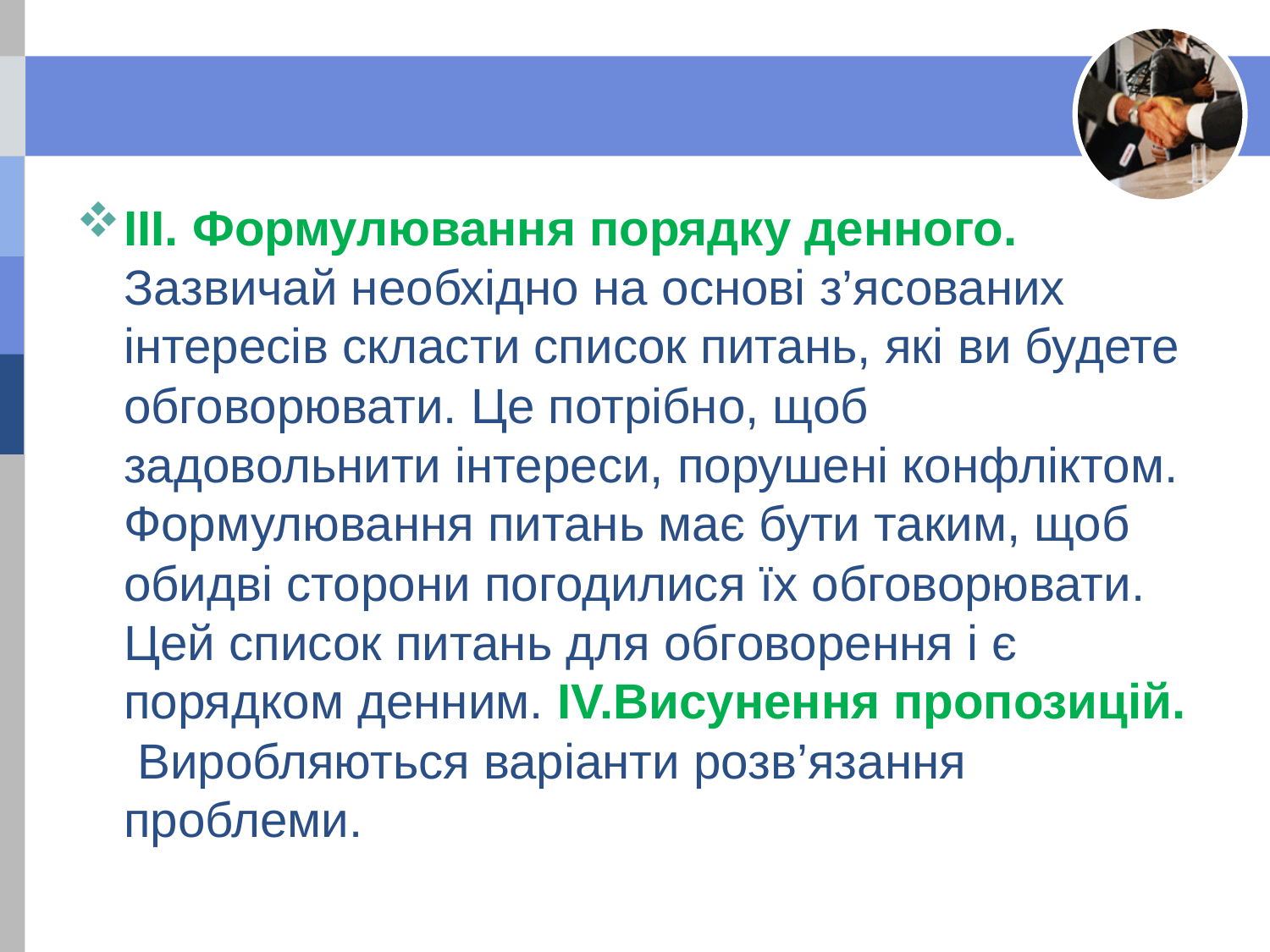

III. Формулювання порядку денного.
Зазвичай необхідно на основі з’ясованих інтересів скласти список питань, які ви будете обговорювати. Це потрібно, щоб задовольнити інтереси, порушені конфліктом. Формулювання питань має бути таким, щоб обидві сторони погодилися їх обговорювати. Цей список питань для обговорення і є порядком денним. IV.Висунення пропозицій.
 Виробляються варіанти розв’язання проблеми.